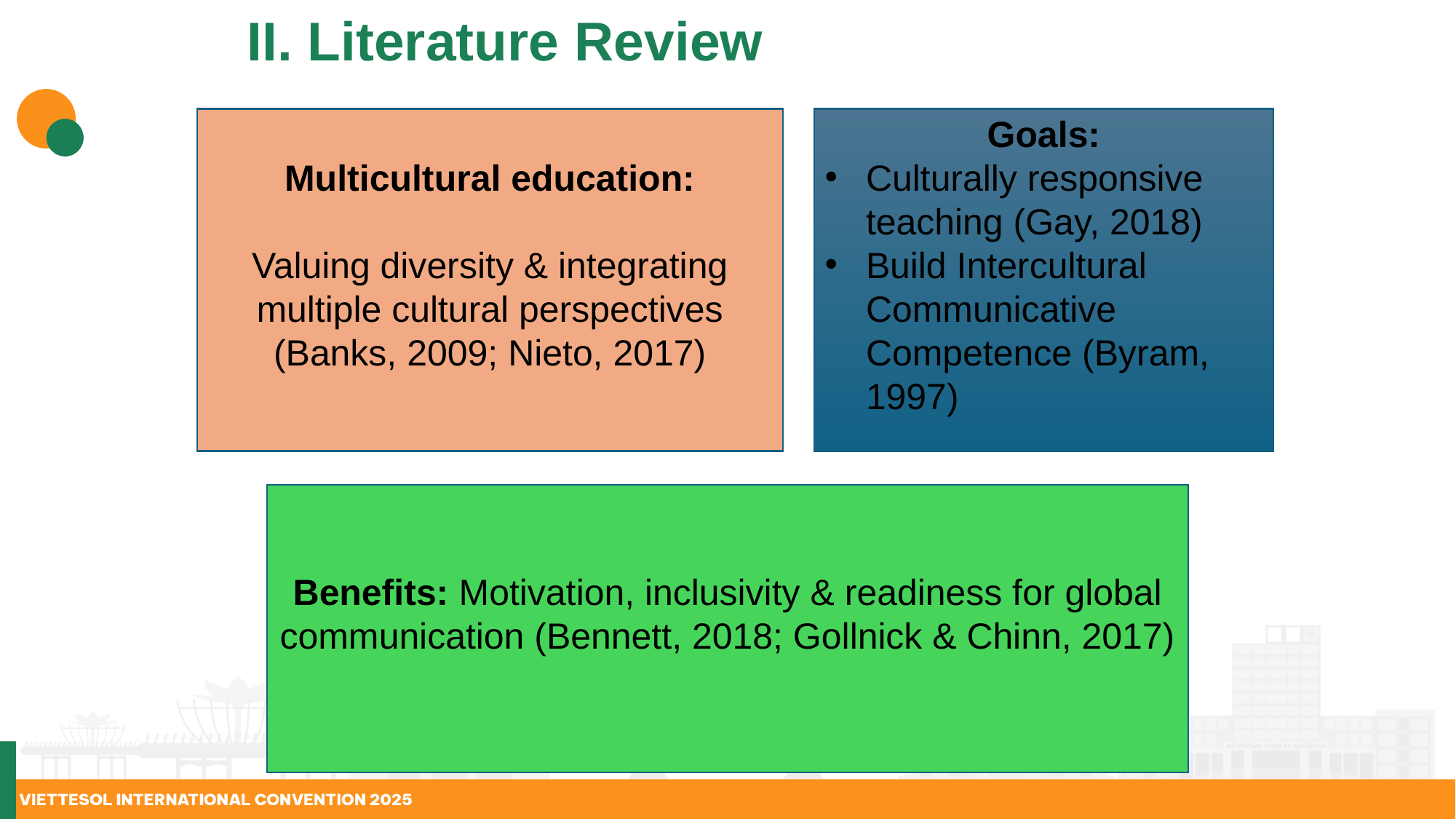

# II. Literature Review
Goals:
Culturally responsive teaching (Gay, 2018)
Build Intercultural Communicative Competence (Byram, 1997)

Multicultural education:

Valuing diversity & integrating multiple cultural perspectives (Banks, 2009; Nieto, 2017)

Benefits: Motivation, inclusivity & readiness for global communication (Bennett, 2018; Gollnick & Chinn, 2017)